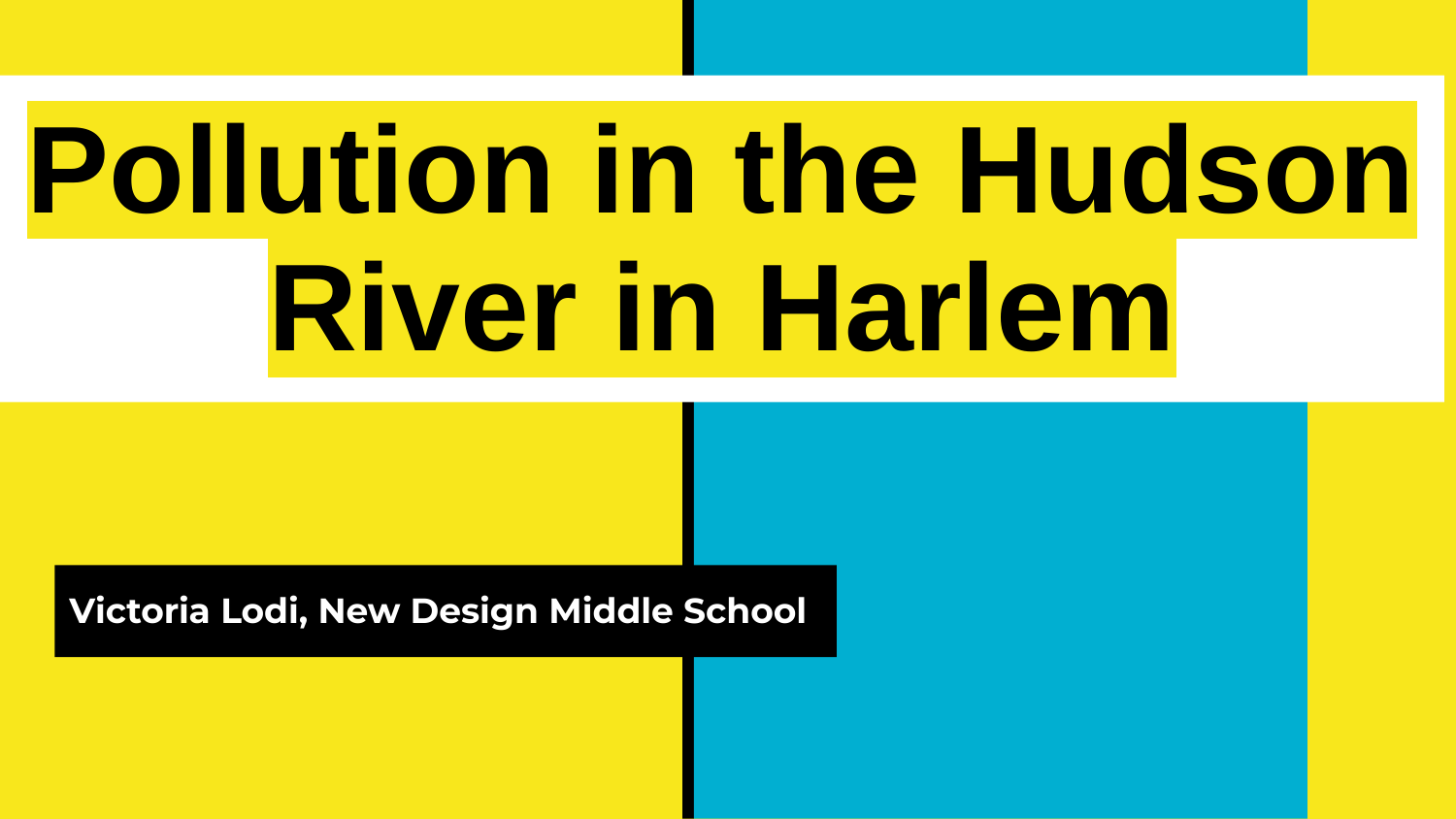

# Pollution in the Hudson River in Harlem

Victoria Lodi, New Design Middle School